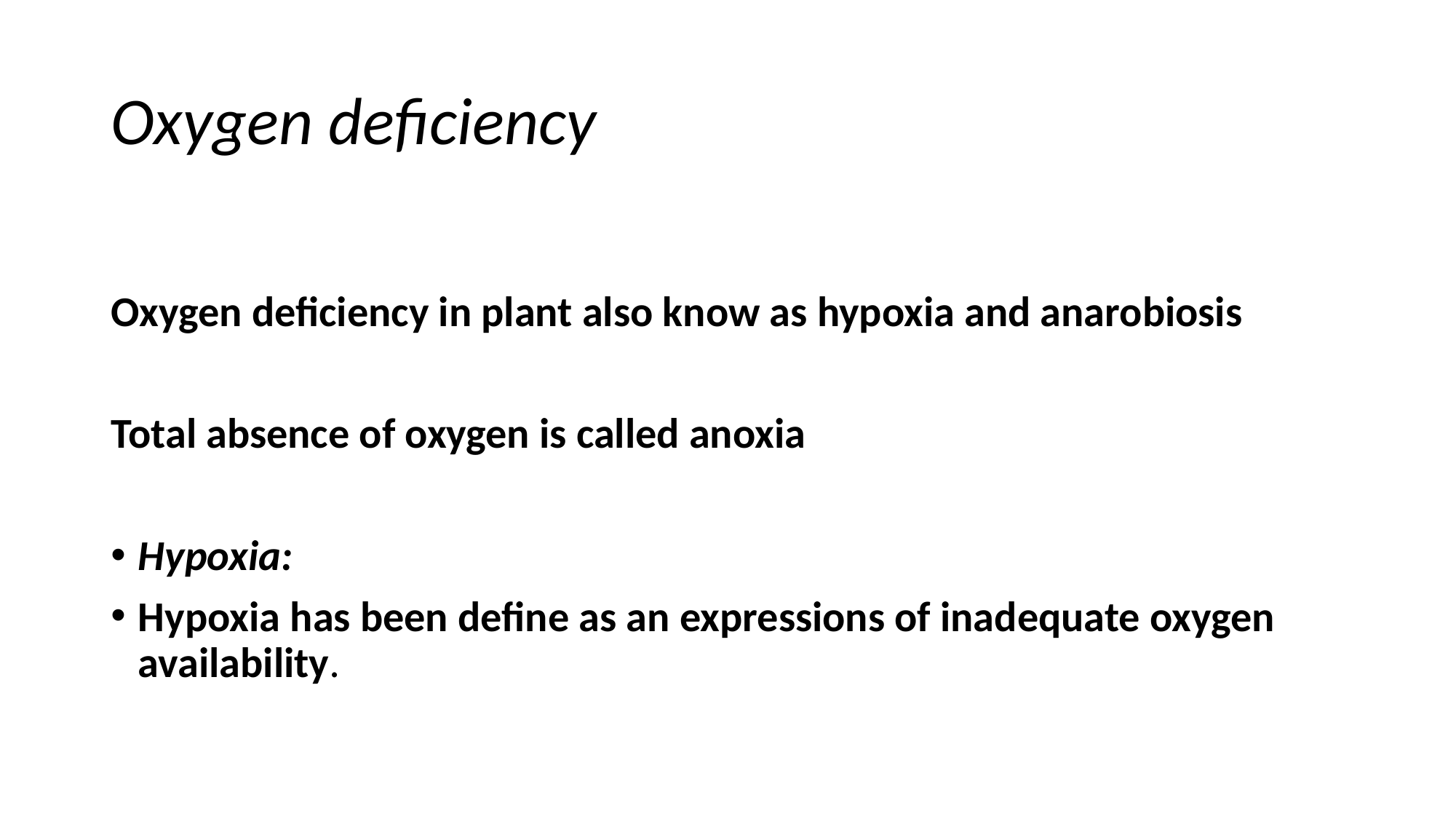

# Oxygen deficiency

Oxygen deficiency in plant also know as hypoxia and anarobiosis

Total absence of oxygen is called anoxia

Hypoxia:
Hypoxia has been define as an expressions of inadequate oxygen availability.